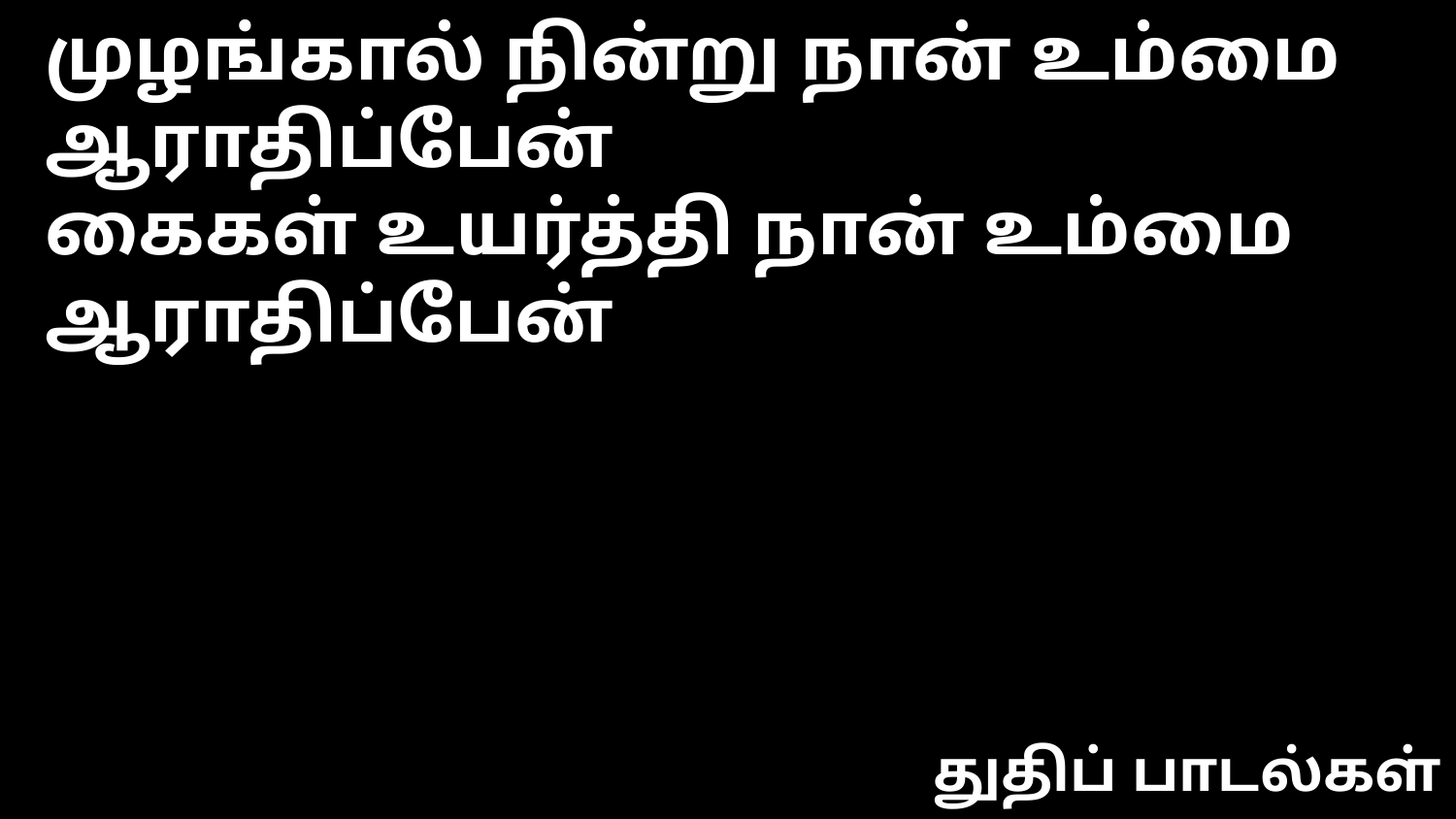

முழங்கால் நின்று நான் உம்மை ஆராதிப்பேன்
கைகள் உயர்த்தி நான் உம்மை ஆராதிப்பேன்

துதிப் பாடல்கள்